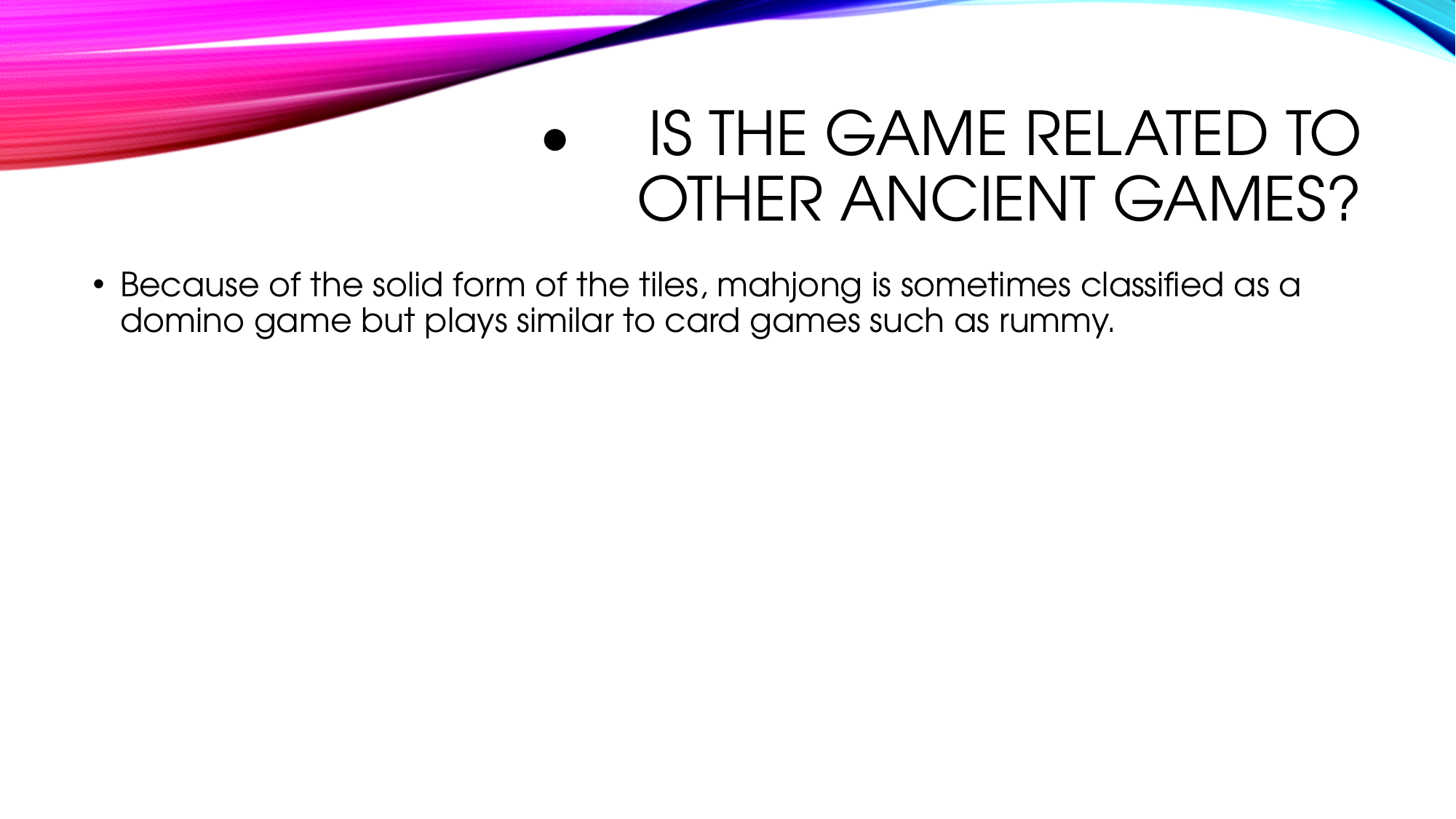

# •	Is the game related to other ancient games?
Because of the solid form of the tiles, mahjong is sometimes classified as a domino game but plays similar to card games such as rummy.